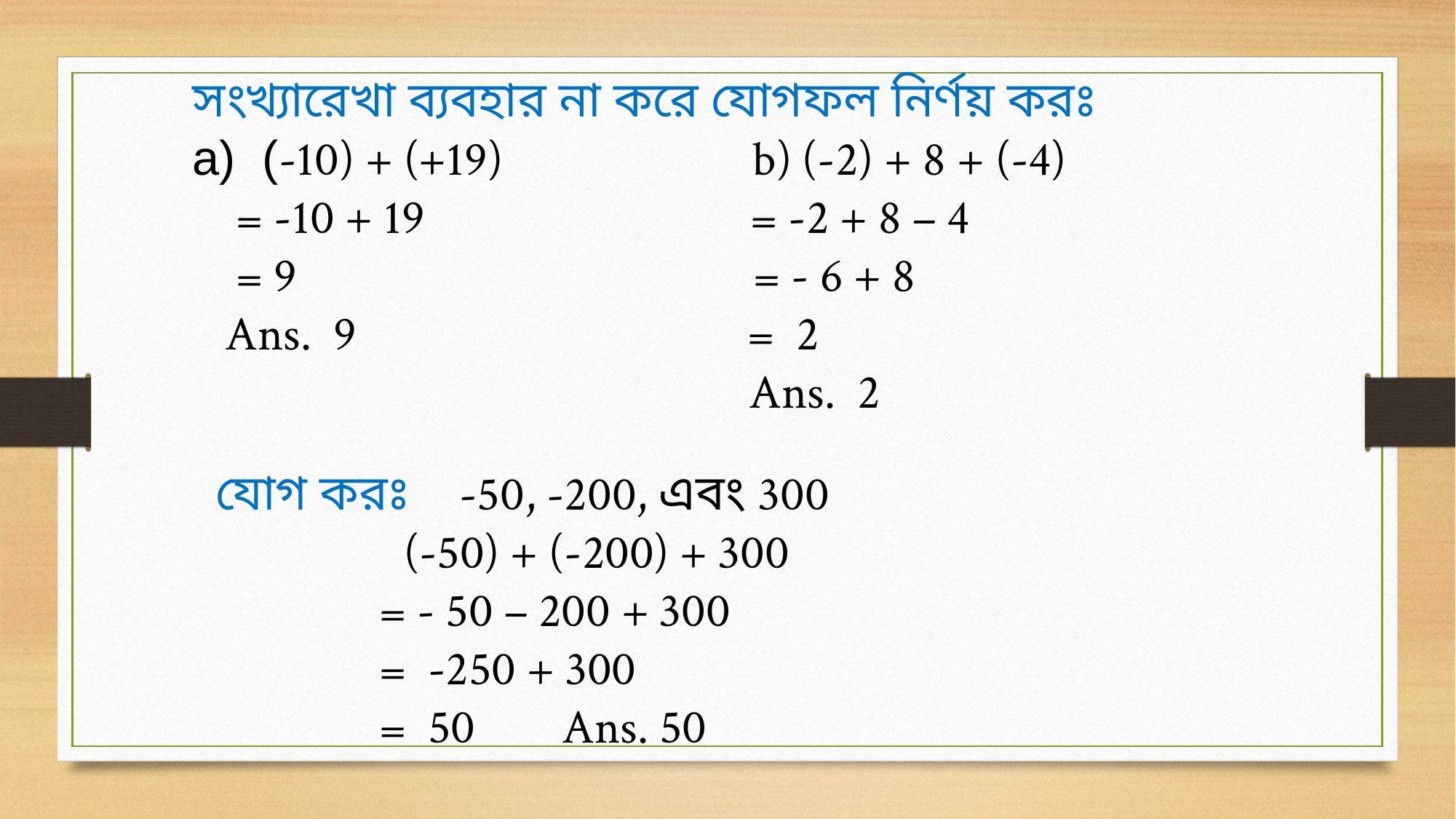

সংখ্যারেখা ব্যবহার না করে যোগফল নির্ণয় করঃ
a)  (-10) + (+19)                       b) (-2) + 8 + (-4)
    = -10 + 19                              = -2 + 8 – 4
    = 9                                          = - 6 + 8
   Ans.  9                                    =  2
                                                   Ans.  2
যোগ করঃ    -50, -200, এবং 300
              (-50) + (-200) + 300
               = - 50 – 200 + 300
               =  -250 + 300
               =  50        Ans. 50